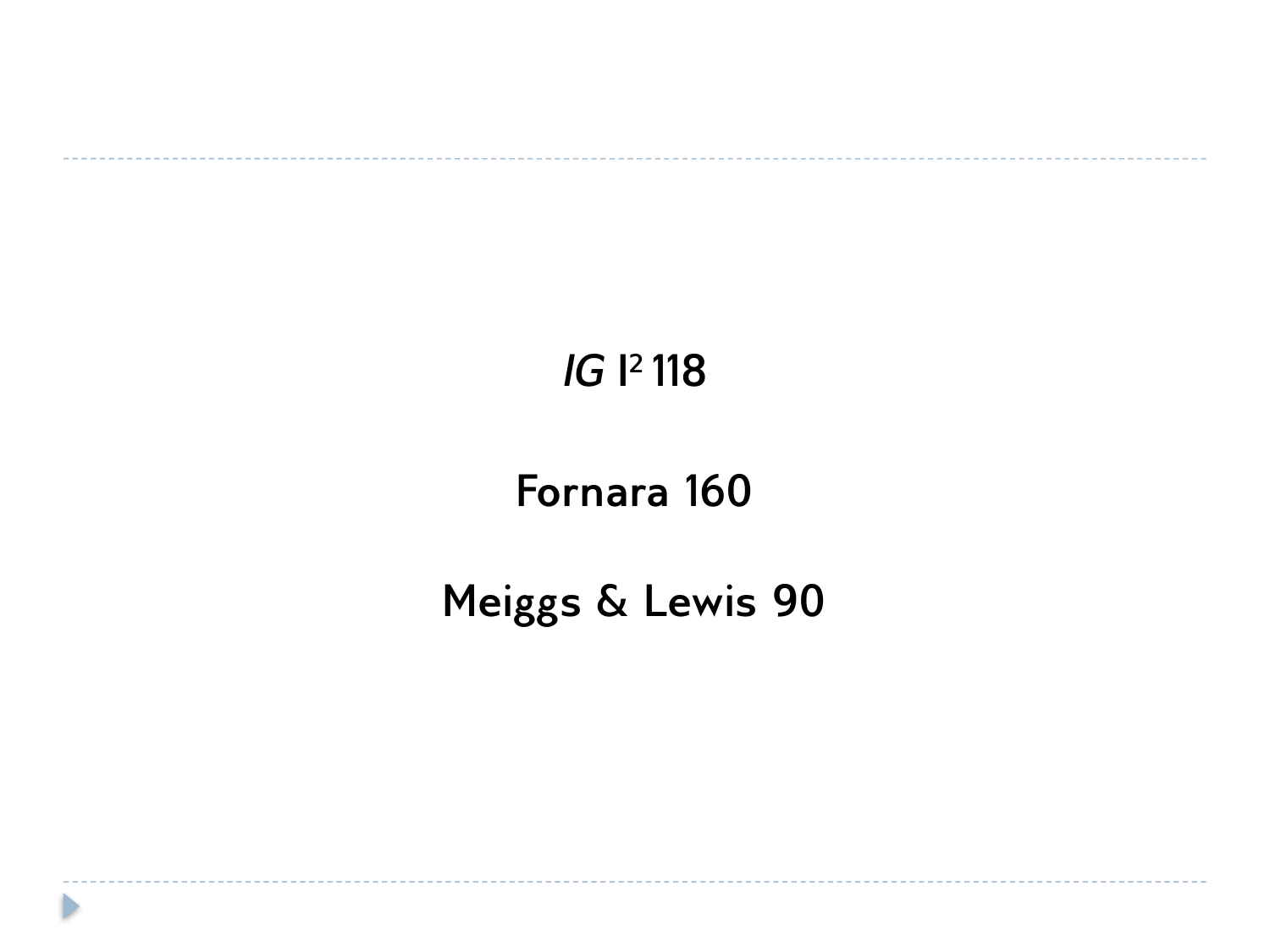

IG I2 118
Fornara 160
Meiggs & Lewis 90